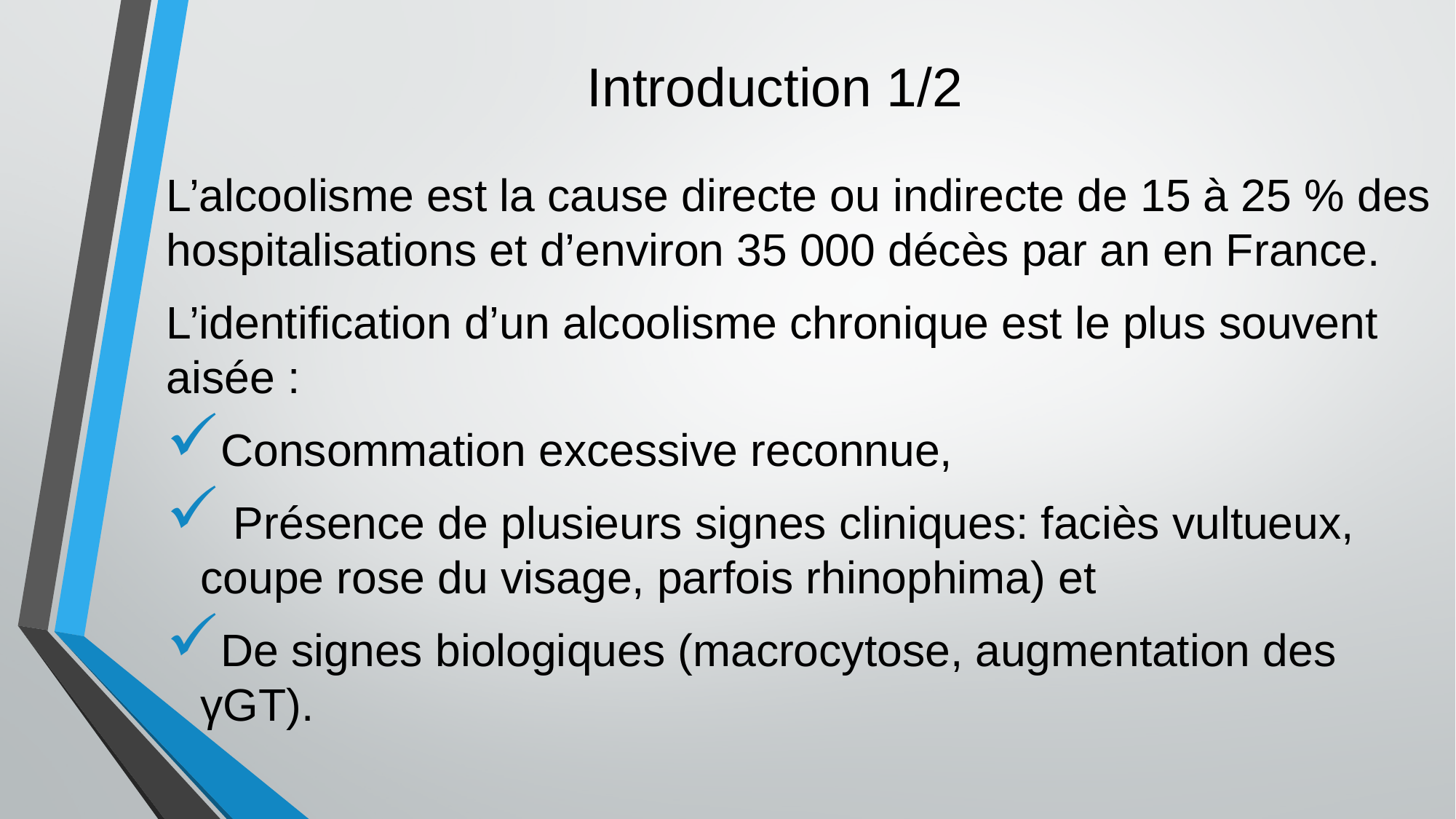

# Introduction 1/2
L’alcoolisme est la cause directe ou indirecte de 15 à 25 % des hospitalisations et d’environ 35 000 décès par an en France.
L’identification d’un alcoolisme chronique est le plus souvent aisée :
Consommation excessive reconnue,
 Présence de plusieurs signes cliniques: faciès vultueux,    coupe rose du visage, parfois rhinophima) et
De signes biologiques (macrocytose, augmentation des γGT).